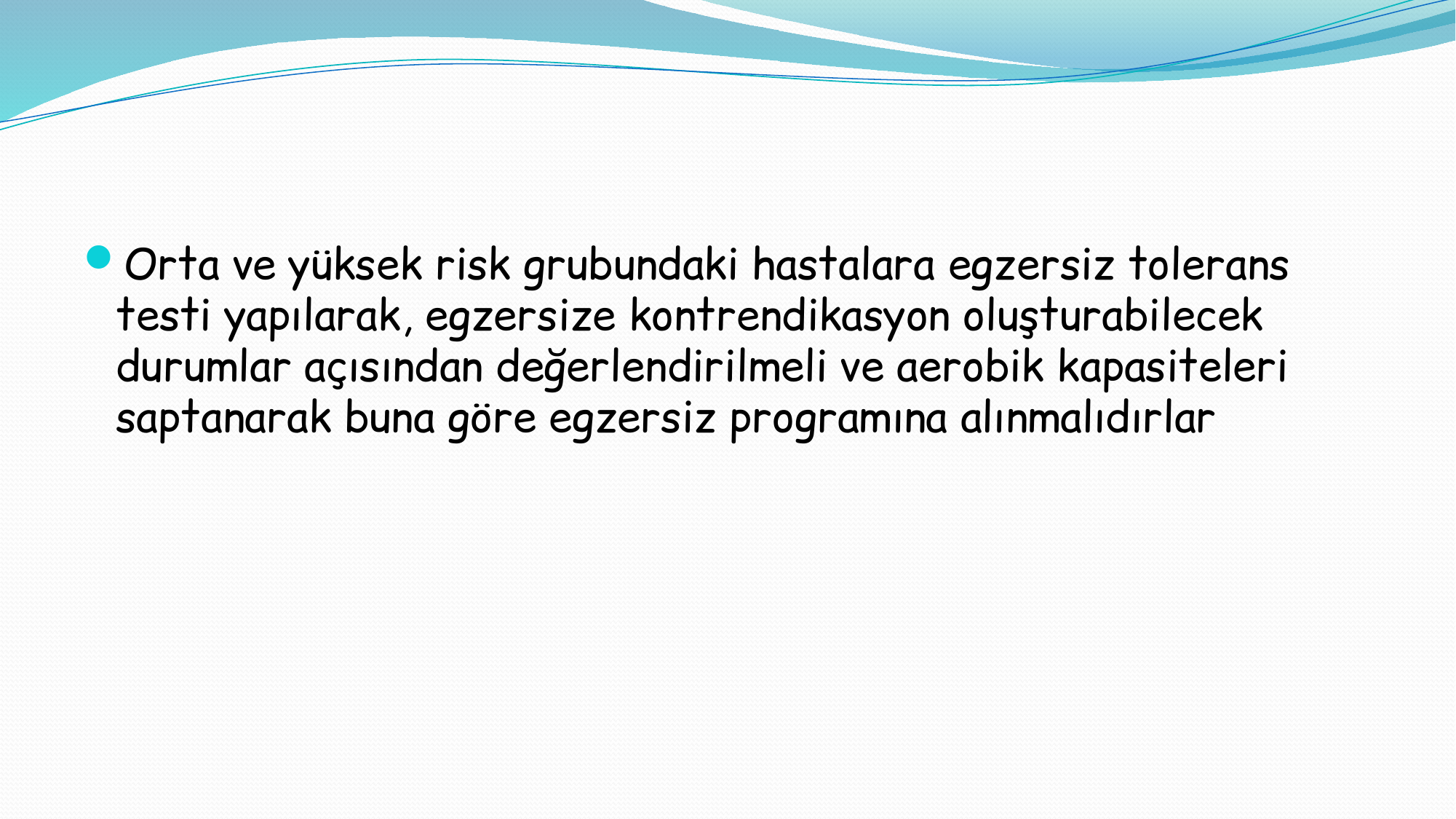

#
Orta ve yüksek risk grubundaki hastalara egzersiz tolerans testi yapılarak, egzersize kontrendikasyon oluşturabilecek durumlar açısından değerlendirilmeli ve aerobik kapasiteleri saptanarak buna göre egzersiz programına alınmalıdırlar